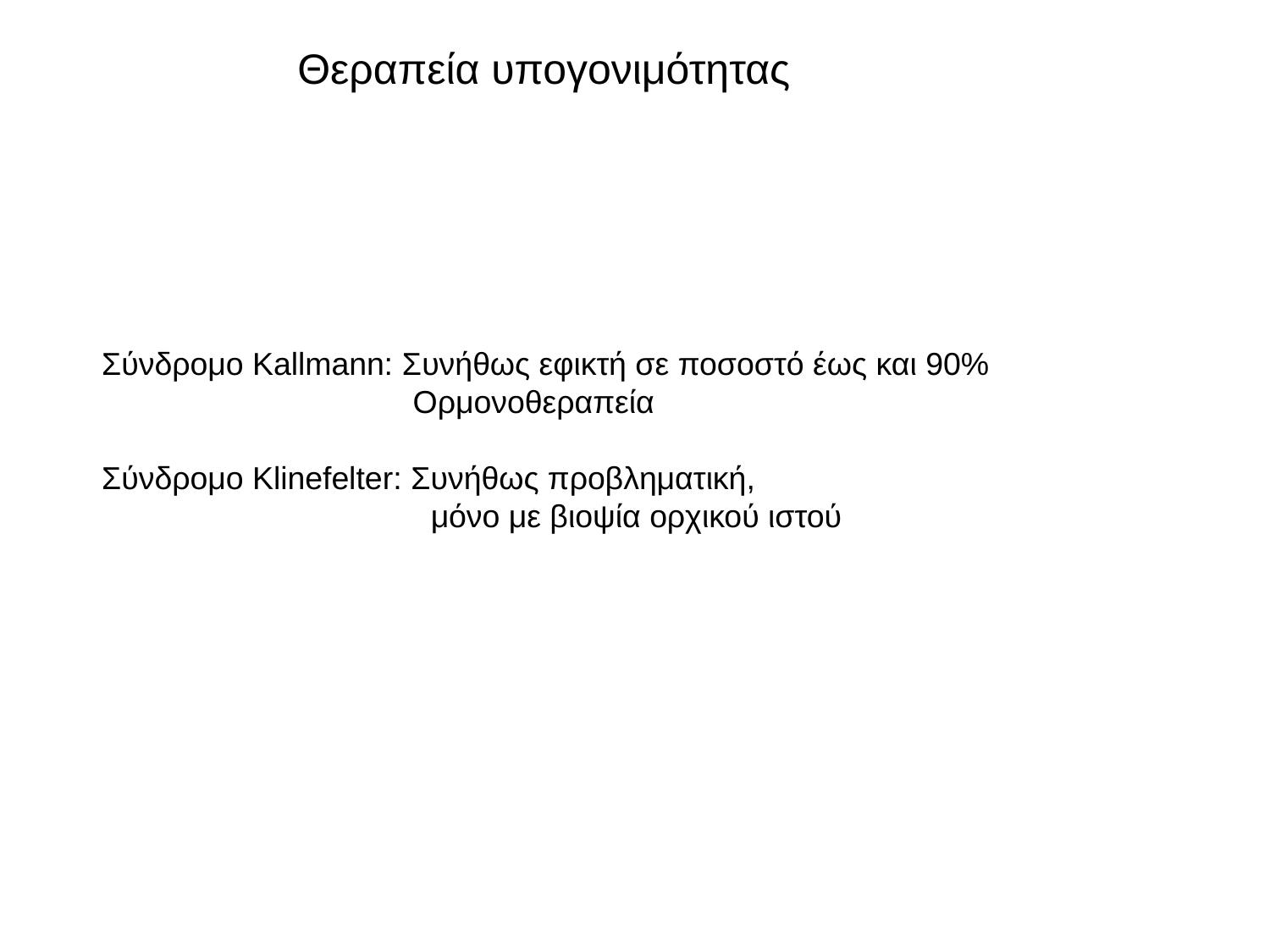

Θεραπεία υπογονιμότητας
Σύνδρομο Kallmann: Συνήθως εφικτή σε ποσοστό έως και 90%
                                   Ορμονοθεραπεία

Σύνδρομο Klinefelter: Συνήθως προβληματική,
                                     μόνο με βιοψία ορχικού ιστού